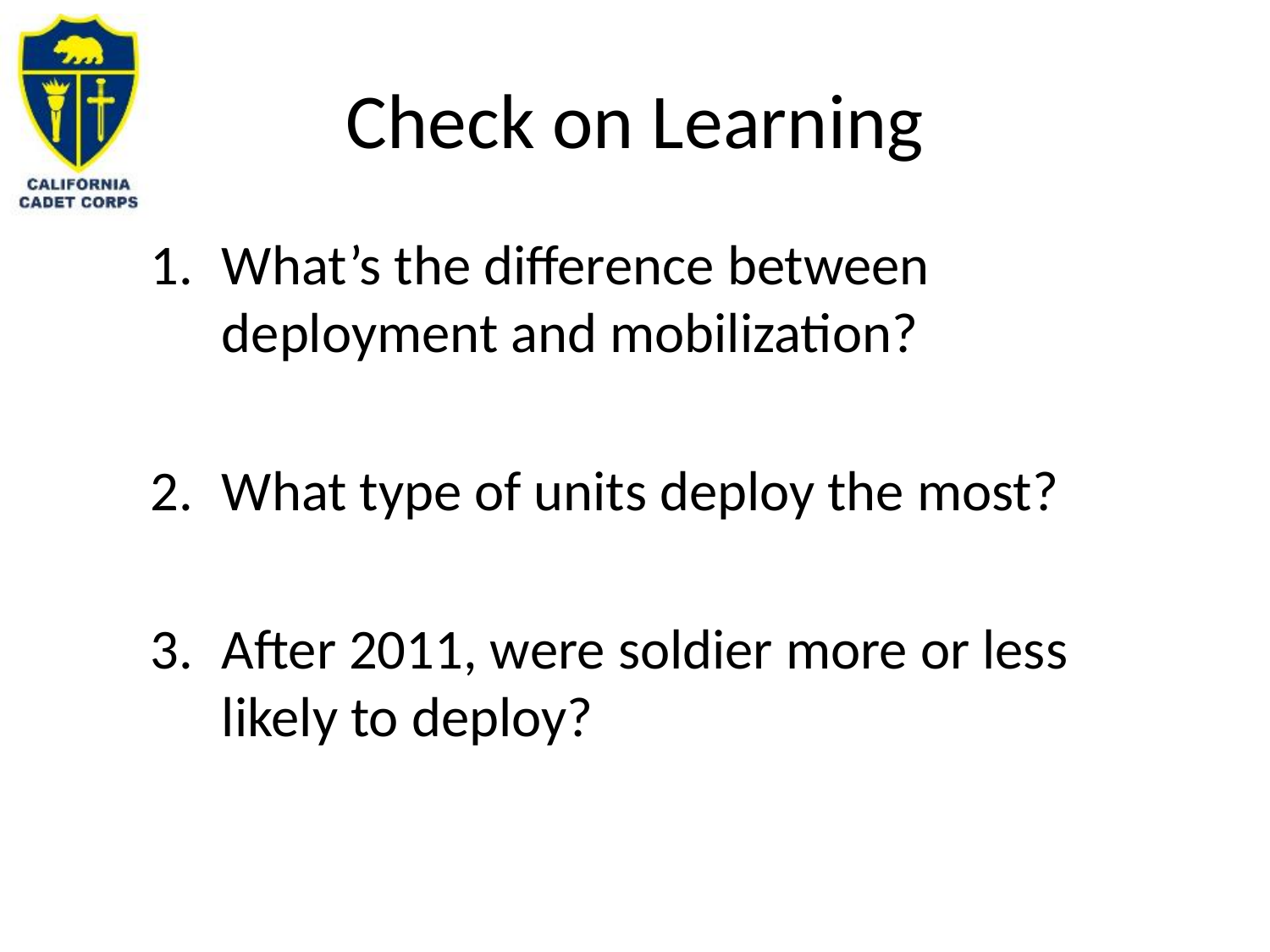

# Check on Learning
What’s the difference between deployment and mobilization?

What type of units deploy the most?

After 2011, were soldier more or less likely to deploy?